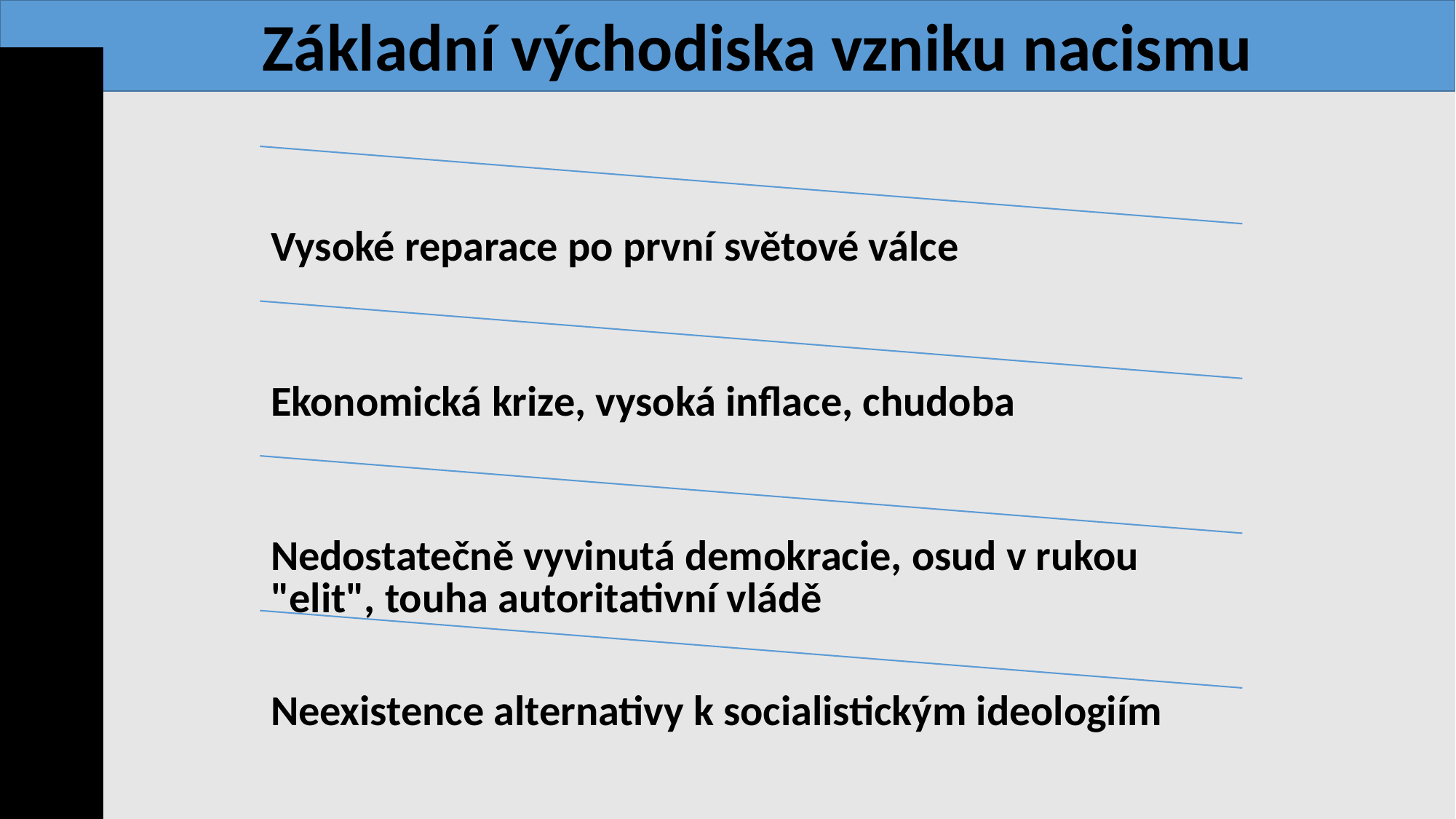

Základní východiska vzniku nacismu
Vysoké reparace po první světové válce
Ekonomická krize, vysoká inflace, chudoba
Nedostatečně vyvinutá demokracie, osud v rukou "elit", touha autoritativní vládě
Neexistence alternativy k socialistickým ideologiím